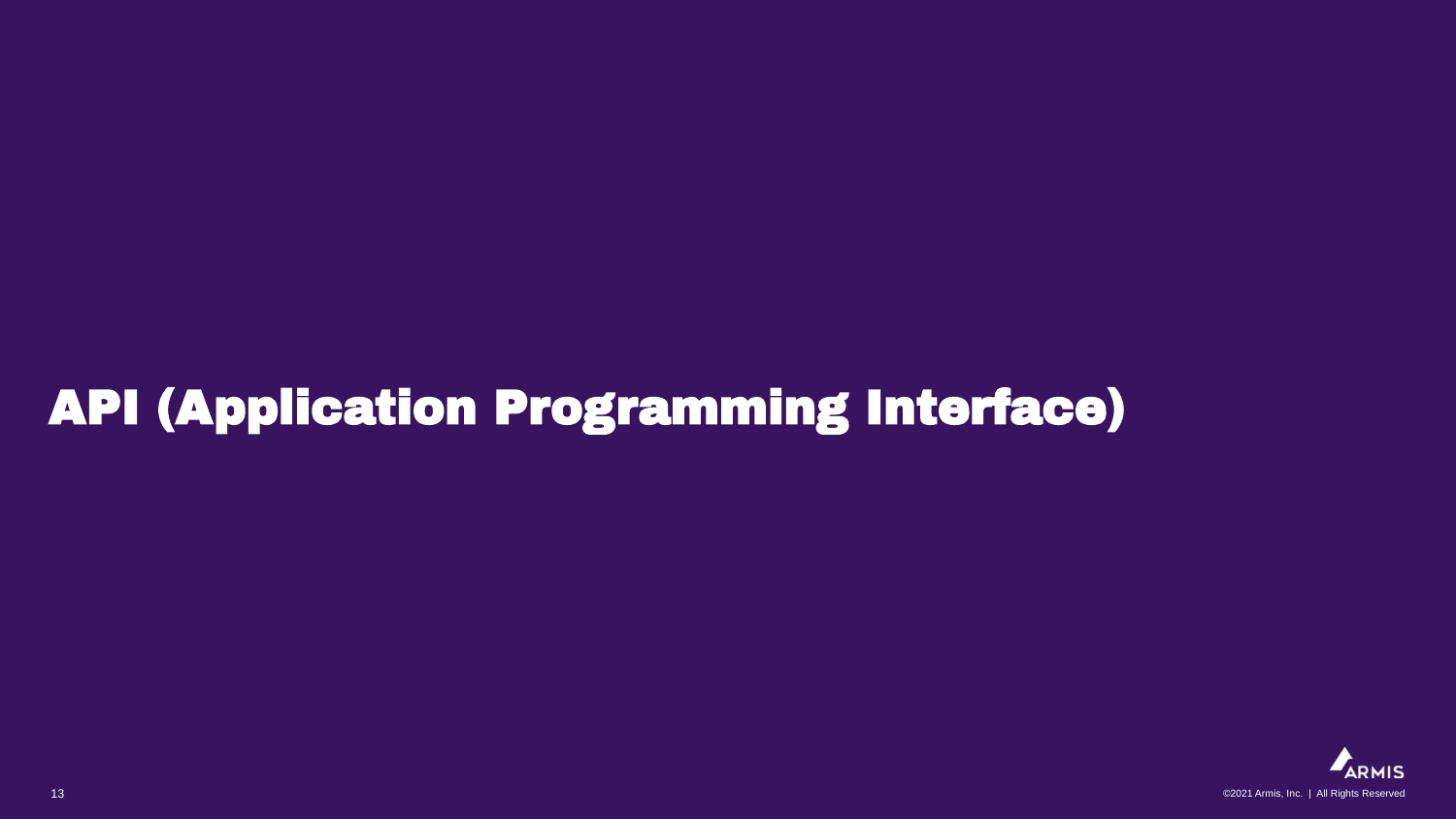

# API (Application Programming Interface)
©2021 Armis, Inc.  |  All Rights Reserved